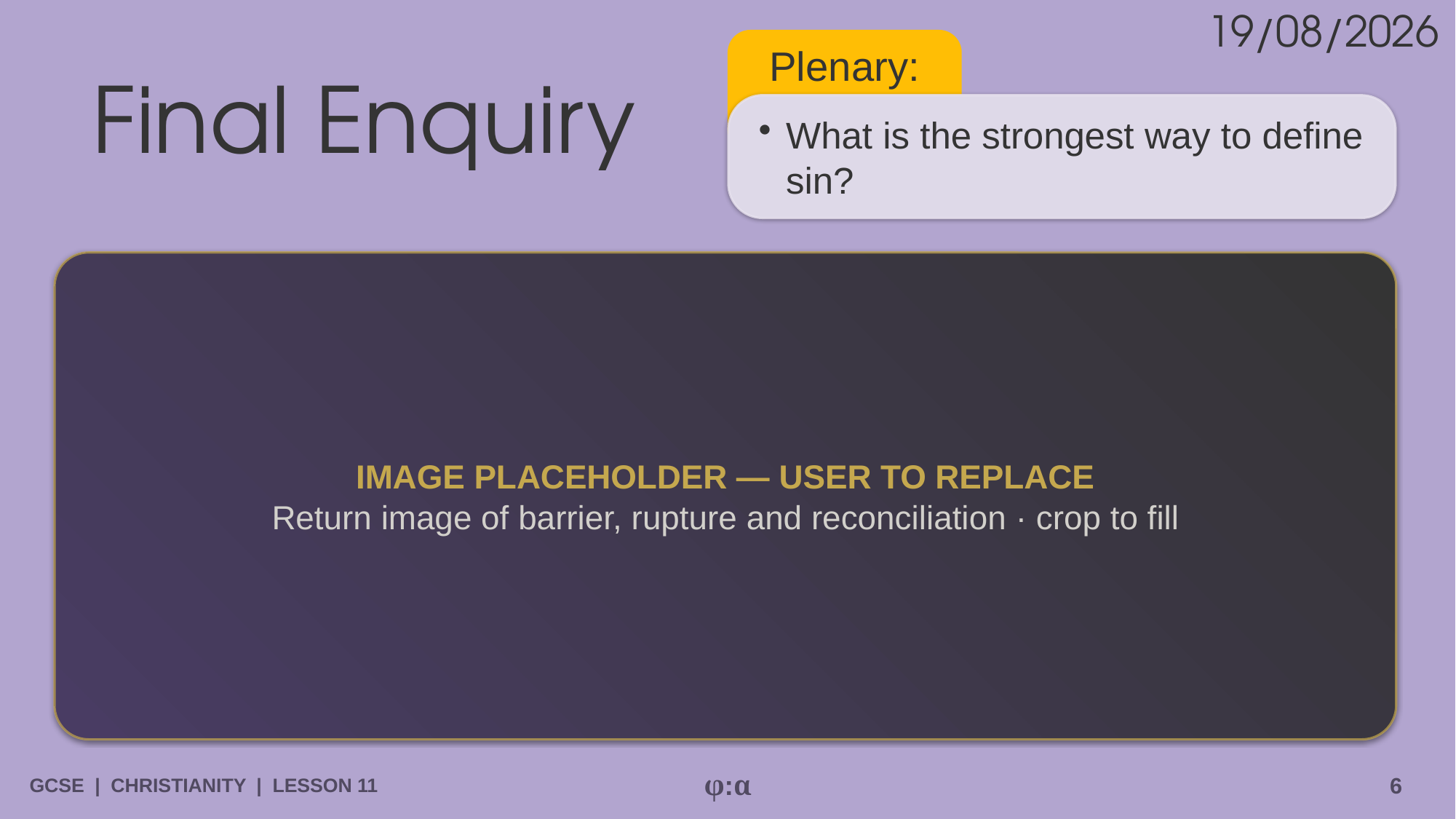

19/08/2026
# Final Enquiry
Plenary:
​What is the strongest way to define sin?
IMAGE PLACEHOLDER — USER TO REPLACE
Return image of barrier, rupture and reconciliation · crop to fill
GCSE  |  CHRISTIANITY  |  LESSON 11
φ:α
6